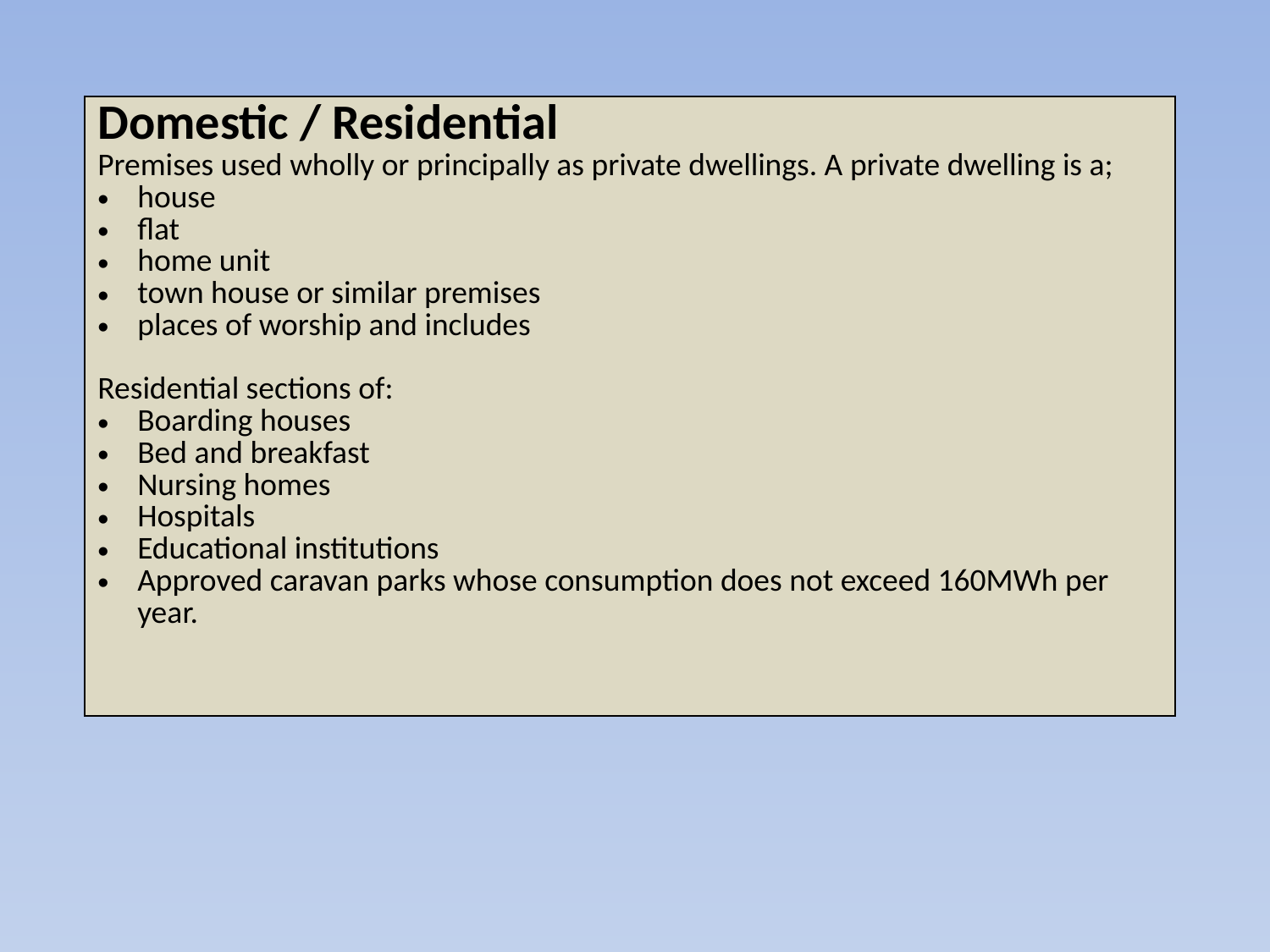

| Domestic / Residential Premises used wholly or principally as private dwellings. A private dwelling is a; house flat home unit town house or similar premises places of worship and includes   Residential sections of: Boarding houses Bed and breakfast Nursing homes Hospitals Educational institutions Approved caravan parks whose consumption does not exceed 160MWh per year. |
| --- |